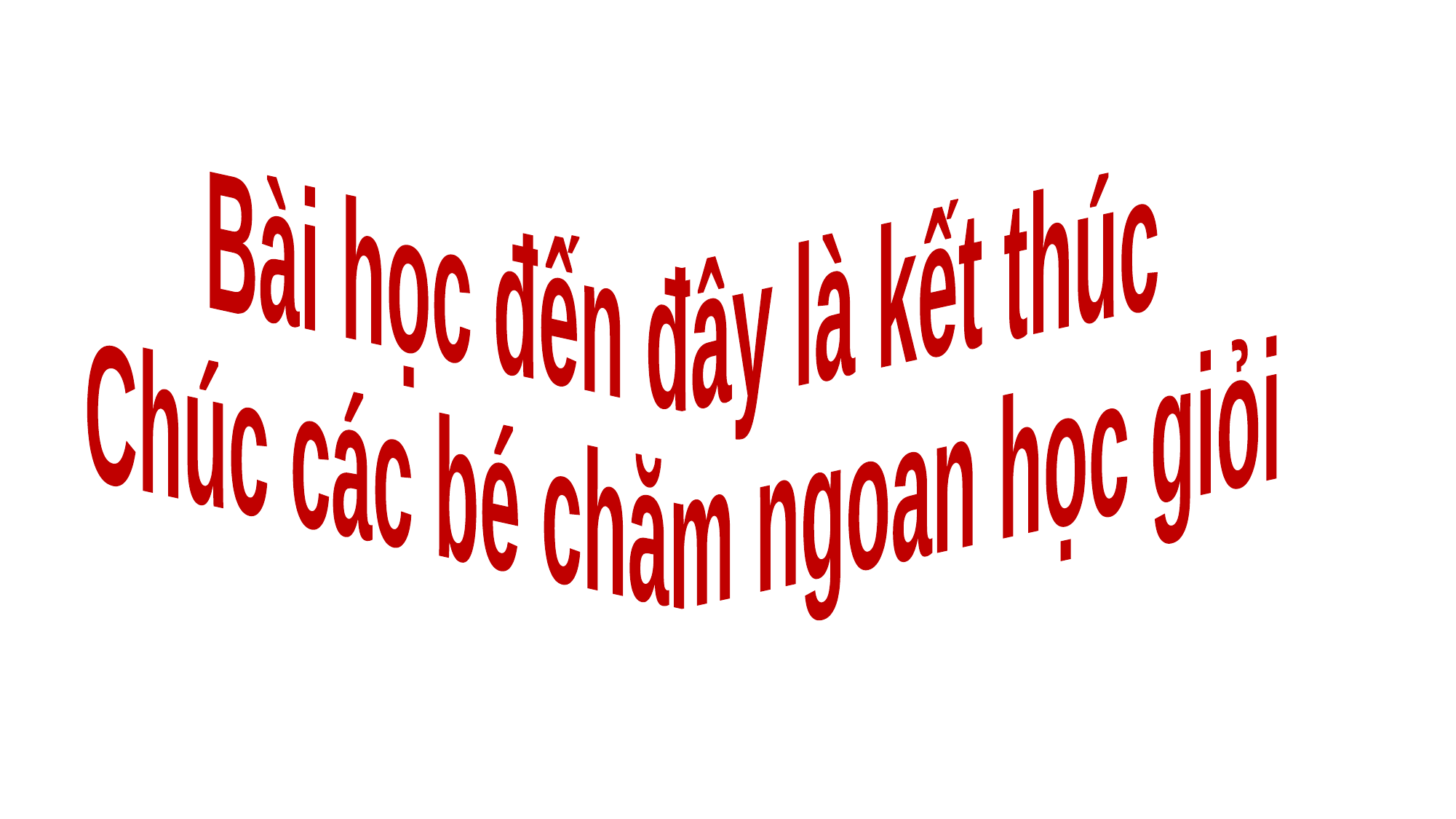

Bài học đến đây là kết thúc
Chúc các bé chăm ngoan học giỏi